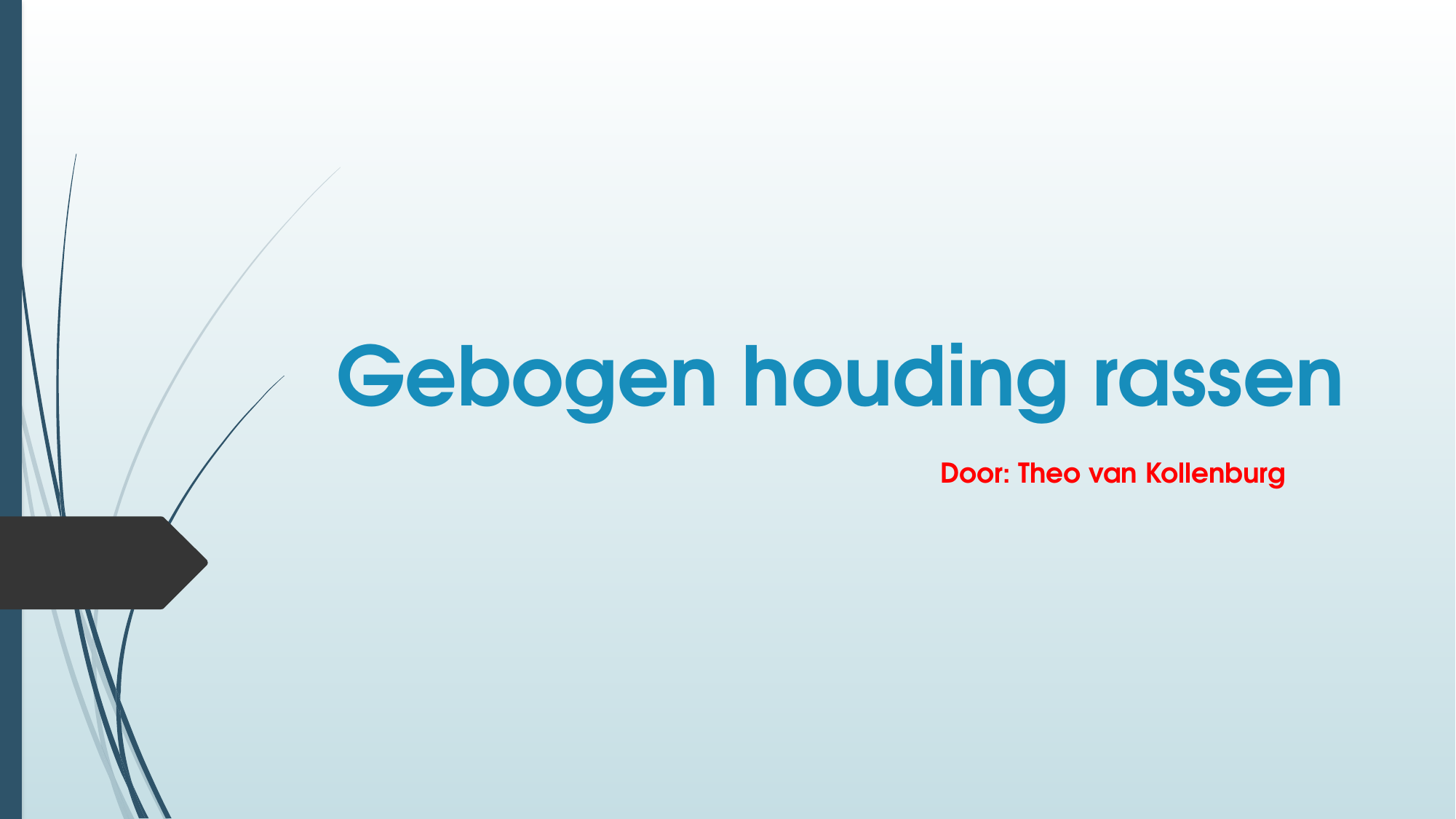

# Gebogen houding rassen
Door: Theo van Kollenburg